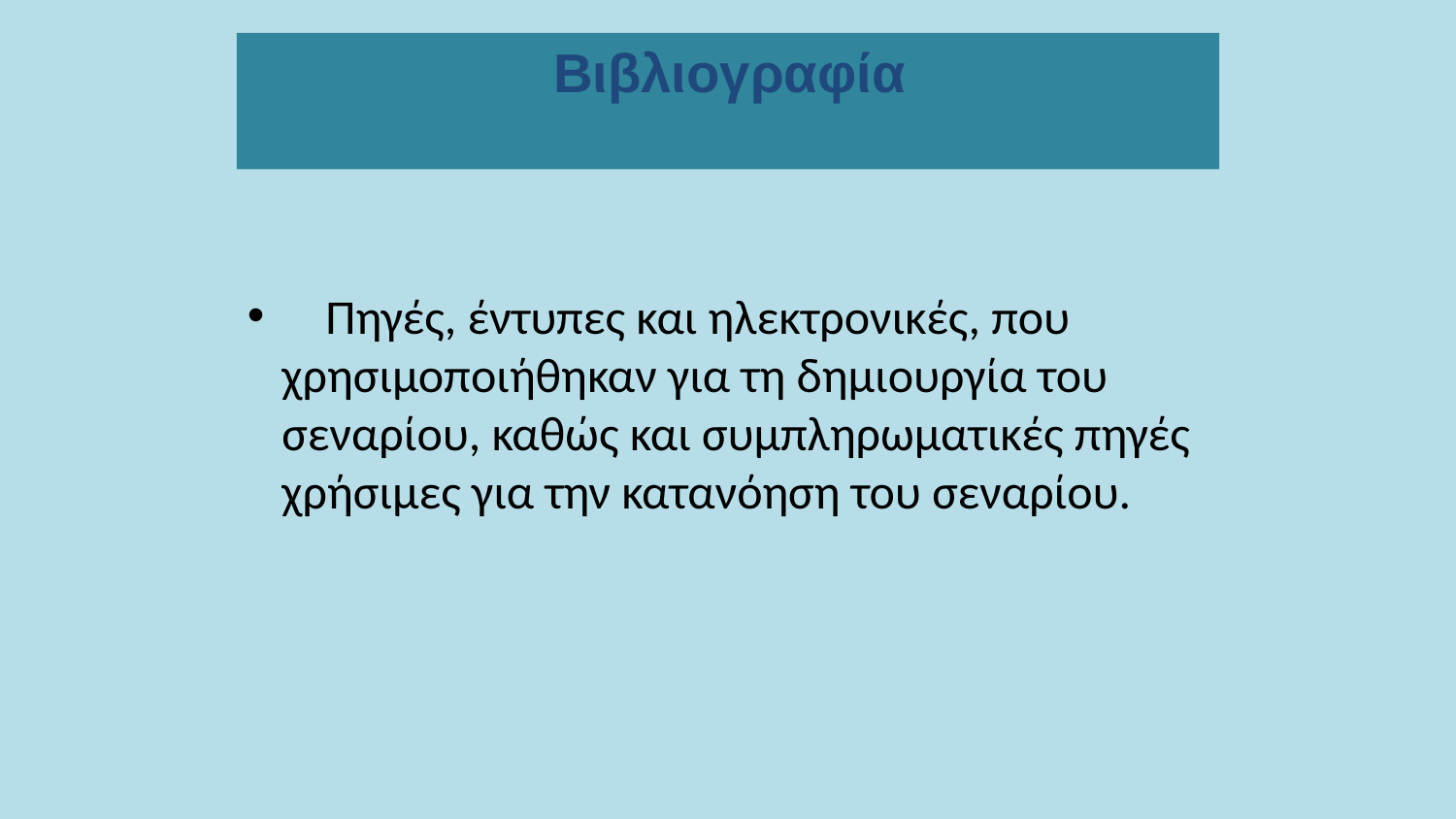

Βιβλιογραφία

    Πηγές, έντυπες και ηλεκτρονικές, που χρησιμοποιήθηκαν για τη δημιουργία του σεναρίου, καθώς και συμπληρωματικές πηγές χρήσιμες για την κατανόηση του σεναρίου.